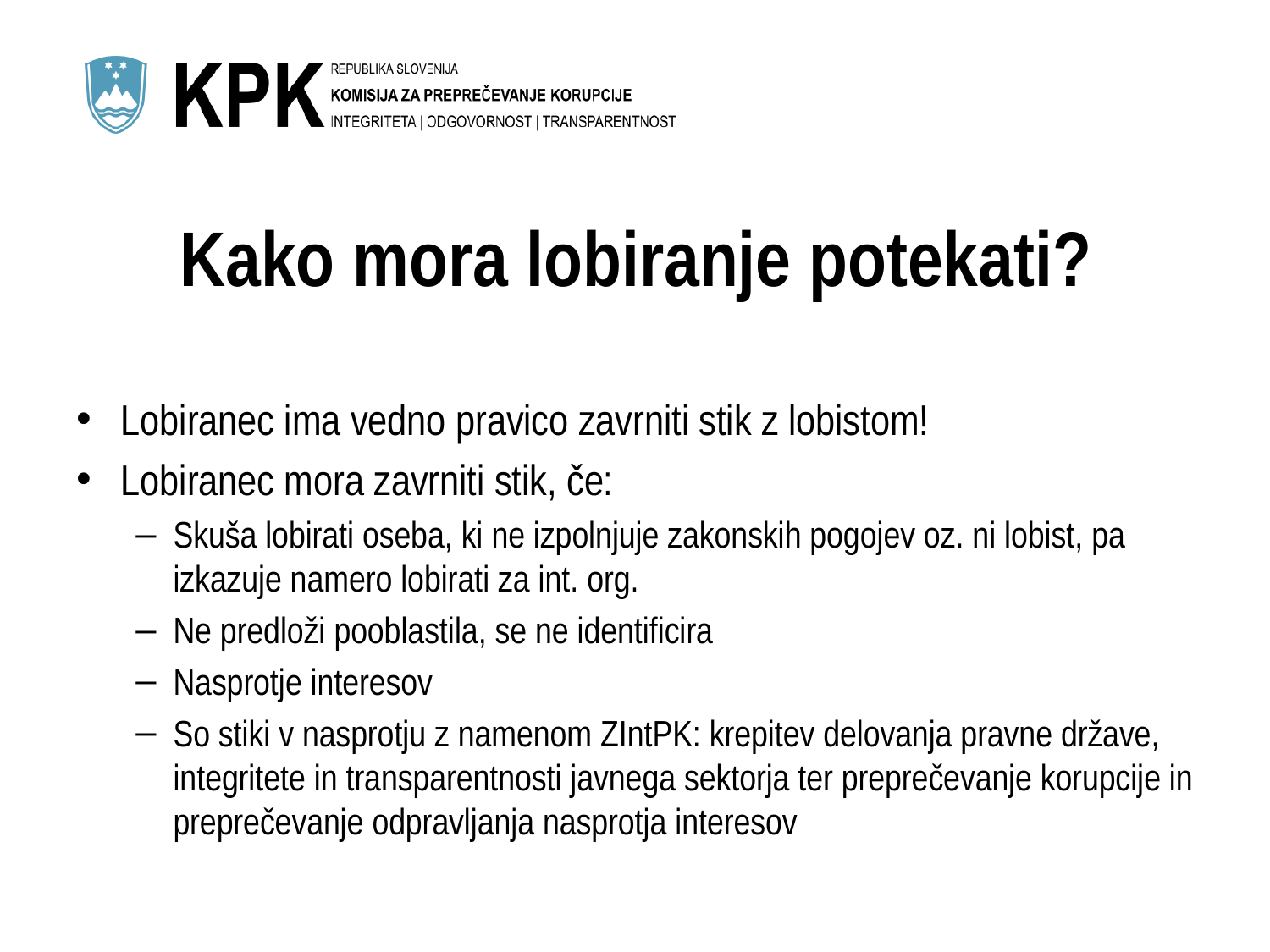

# Kako mora lobiranje potekati?
Lobiranec ima vedno pravico zavrniti stik z lobistom!
Lobiranec mora zavrniti stik, če:
Skuša lobirati oseba, ki ne izpolnjuje zakonskih pogojev oz. ni lobist, pa izkazuje namero lobirati za int. org.
Ne predloži pooblastila, se ne identificira
Nasprotje interesov
So stiki v nasprotju z namenom ZIntPK: krepitev delovanja pravne države, integritete in transparentnosti javnega sektorja ter preprečevanje korupcije in preprečevanje odpravljanja nasprotja interesov